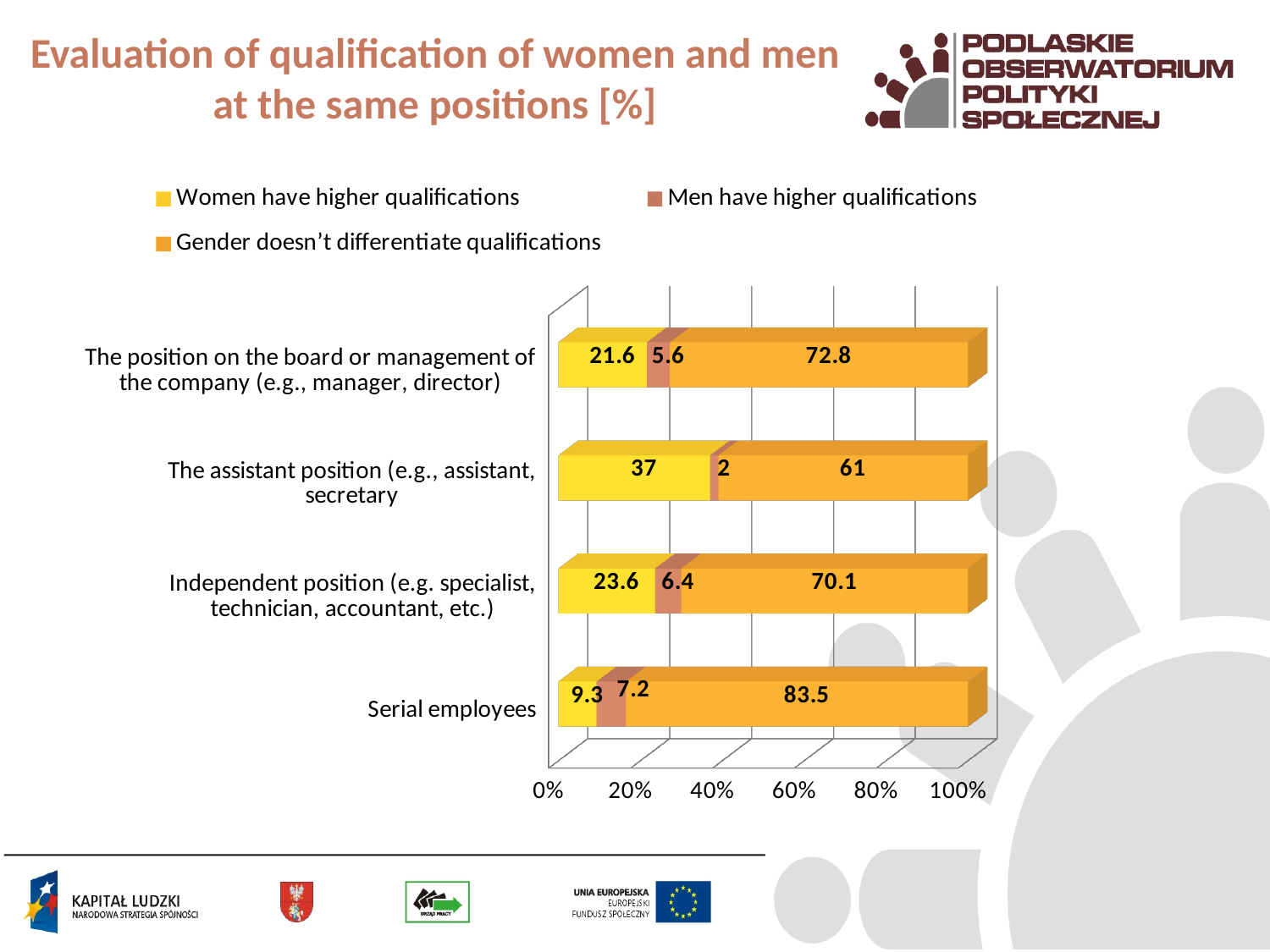

# Evaluation of qualification of women and men at the same positions [%]

[unsupported chart]